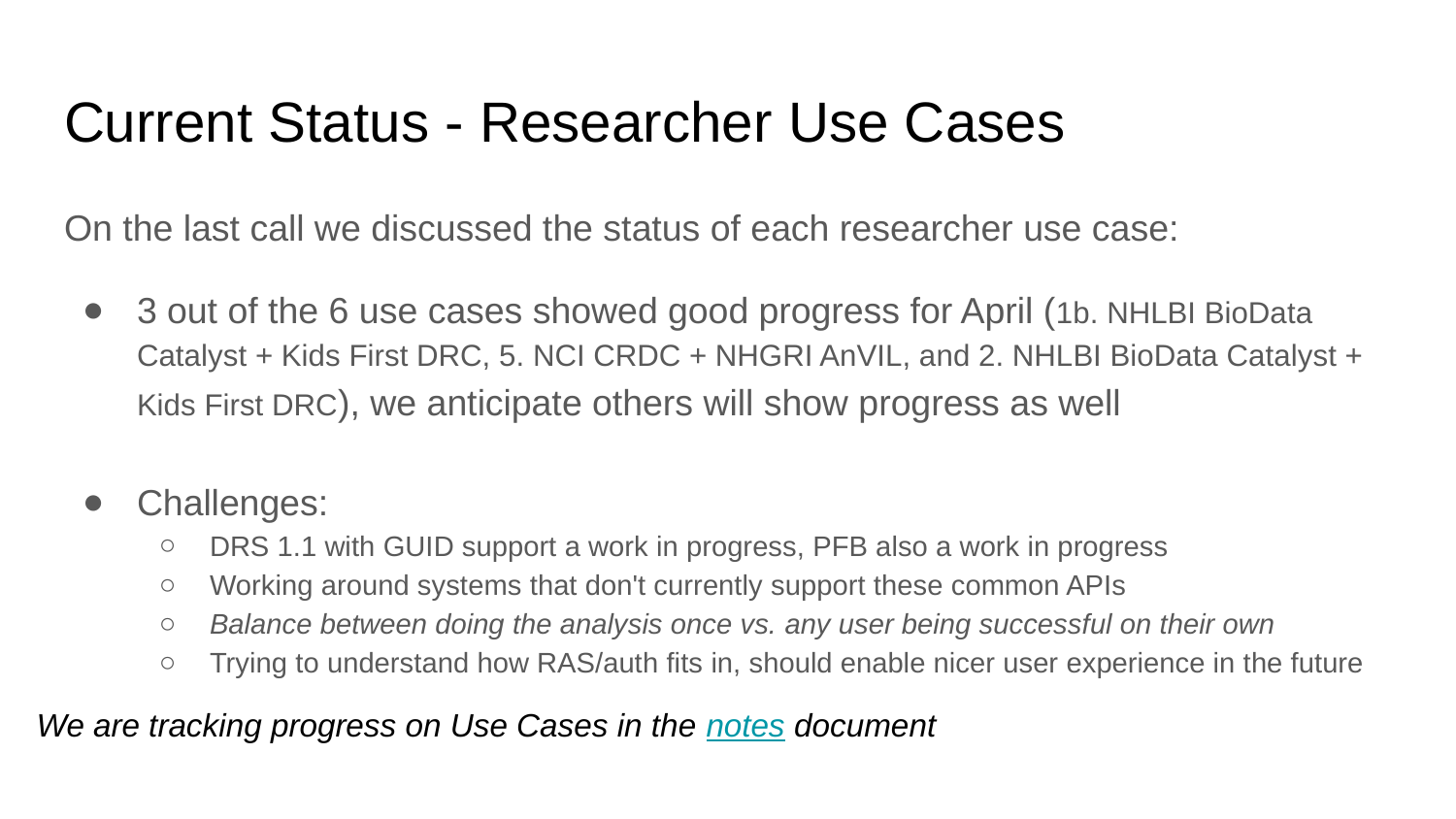

# Current Status - Researcher Use Cases
On the last call we discussed the status of each researcher use case:
3 out of the 6 use cases showed good progress for April (1b. NHLBI BioData Catalyst + Kids First DRC, 5. NCI CRDC + NHGRI AnVIL, and 2. NHLBI BioData Catalyst + Kids First DRC), we anticipate others will show progress as well
Challenges:
DRS 1.1 with GUID support a work in progress, PFB also a work in progress
Working around systems that don't currently support these common APIs
Balance between doing the analysis once vs. any user being successful on their own
Trying to understand how RAS/auth fits in, should enable nicer user experience in the future
We are tracking progress on Use Cases in the notes document